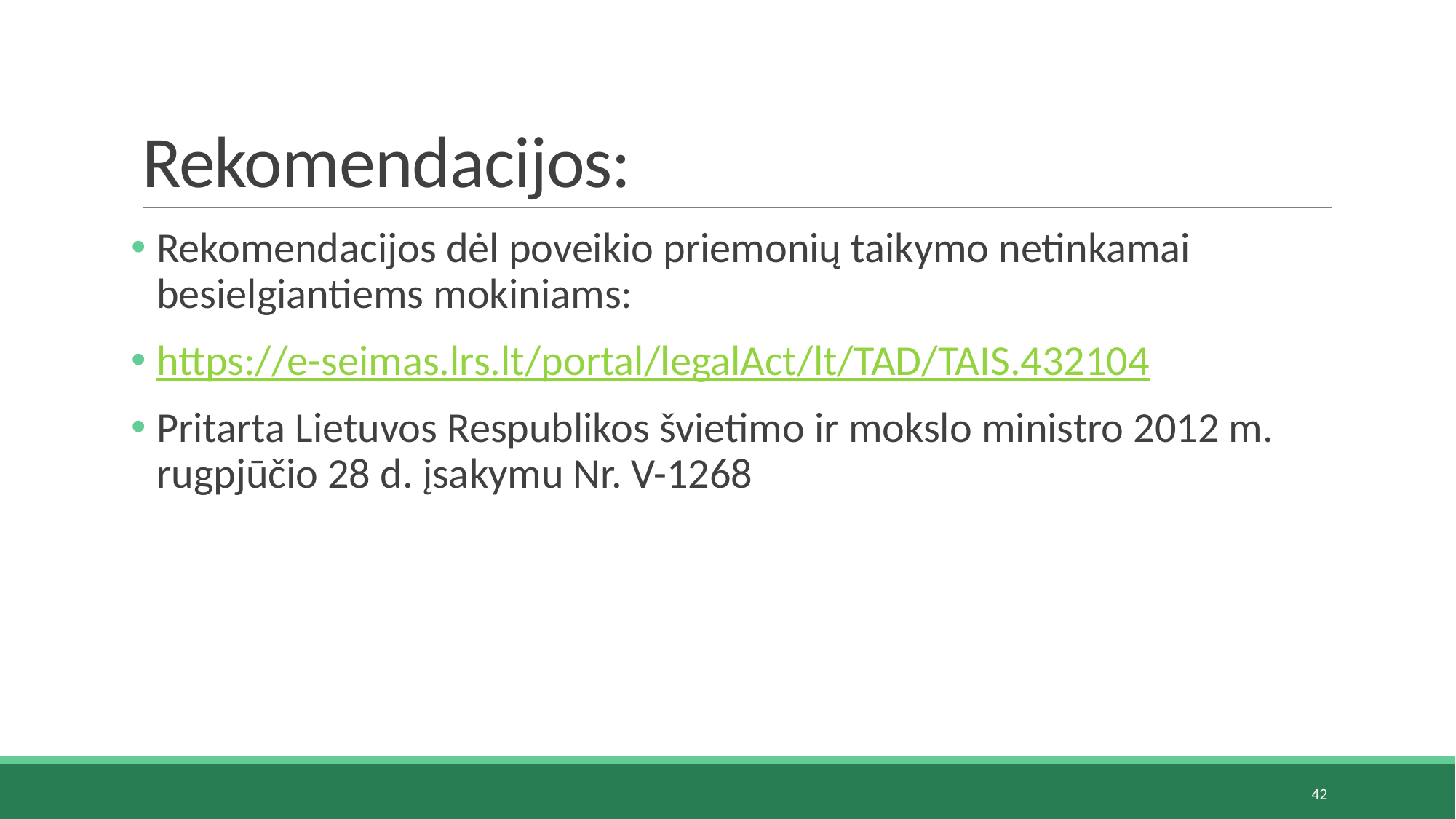

# Rekomendacijos:
Rekomendacijos dėl poveikio priemonių taikymo netinkamai besielgiantiems mokiniams:
https://e-seimas.lrs.lt/portal/legalAct/lt/TAD/TAIS.432104
Pritarta Lietuvos Respublikos švietimo ir mokslo ministro 2012 m. rugpjūčio 28 d. įsakymu Nr. V-1268
42